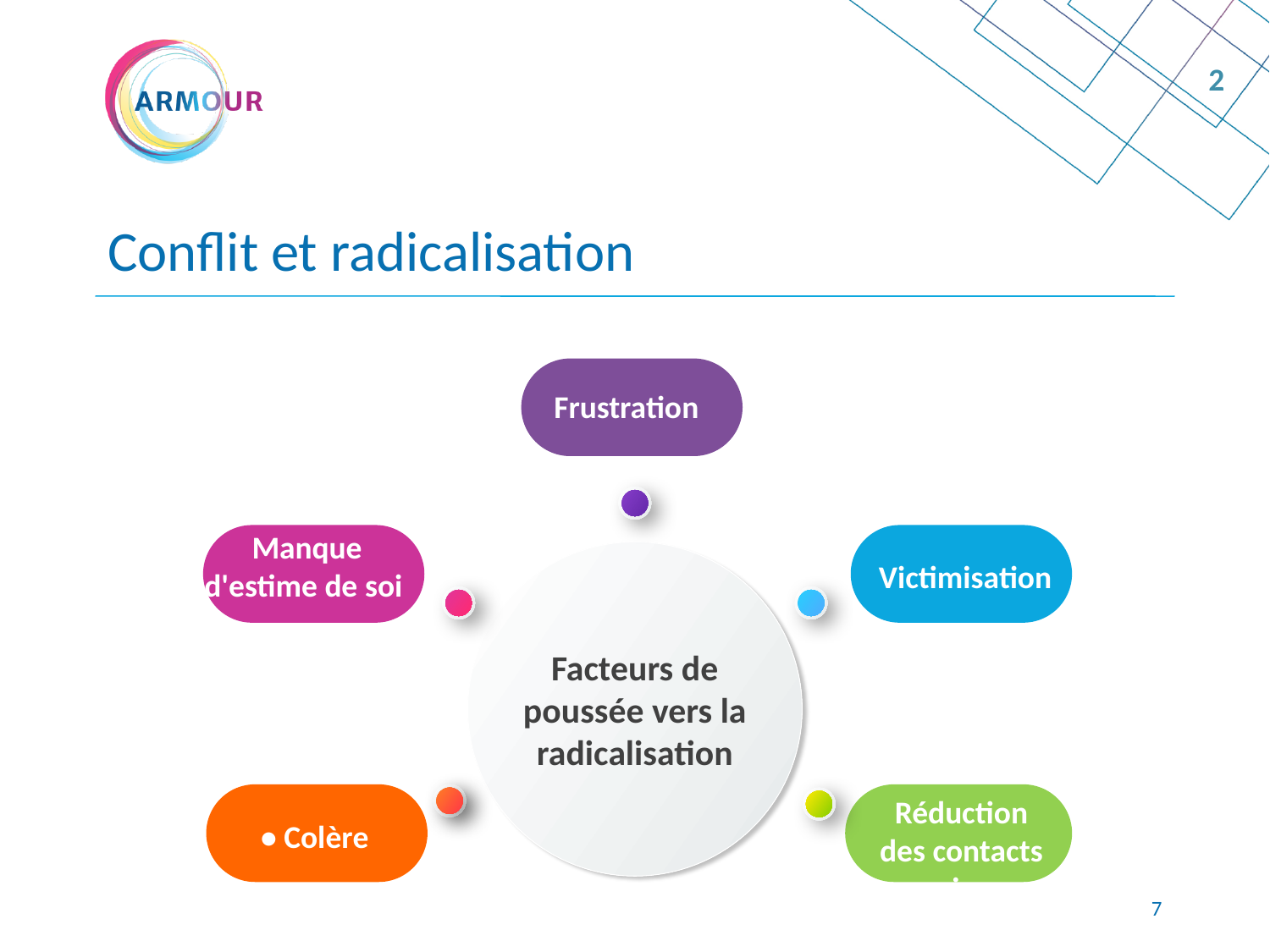

2
Conflit et radicalisation

Frustration

Manque d'estime de soi

Facteurs de poussée vers la radicalisation
Victimisation

Réduction des contacts sociaux

• Colère
7